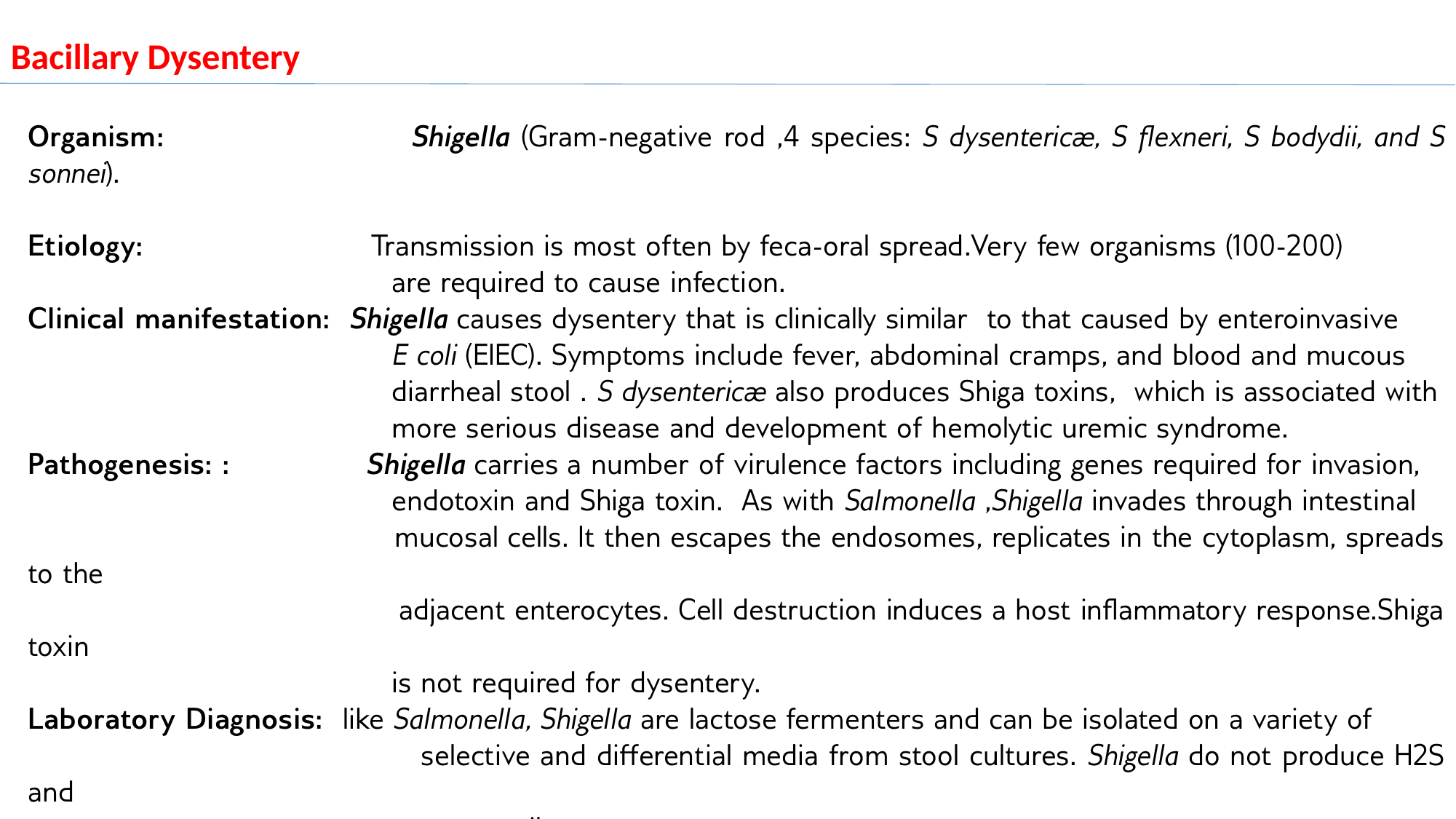

Bacillary Dysentery
Organism:                      Shigella (Gram-negative rod ,4 species: S dysentericae, S flexneri, S bodydii, and S sonnei).

Etiology:                         Transmission is most often by feca-oral spread.Very few organisms (100-200)
                                        are required to cause infection.
Clinical manifestation:  Shigella causes dysentery that is clinically similar  to that caused by enteroinvasive
                                        E coli (EIEC). Symptoms include fever, abdominal cramps, and blood and mucous
                                        diarrheal stool . S dysentericae also produces Shiga toxins,  which is associated with
                                        more serious disease and development of hemolytic uremic syndrome.
Pathogenesis: :               Shigella carries a number of virulence factors including genes required for invasion,
                                        endotoxin and Shiga toxin.  As with Salmonella ,Shigella invades through intestinal
                                        mucosal cells. It then escapes the endosomes, replicates in the cytoplasm, spreads to the
                                        adjacent enterocytes. Cell destruction induces a host inflammatory response.Shiga toxin
                                        is not required for dysentery.
Laboratory Diagnosis:  like Salmonella, Shigella are lactose fermenters and can be isolated on a variety of
                                       selective and differential media from stool cultures. Shigella do not produce H2S and
                                       are nonmotile.
Treatment and Prevention:  Fluid and electrolyte replacement is often adequate for mild cases, whereas
                                                   antibiotics such as ciprofloxacin and trimethoprim can be used for more serious
                                                   disease. Prevention involves proper sanitation and good personal hygiene.